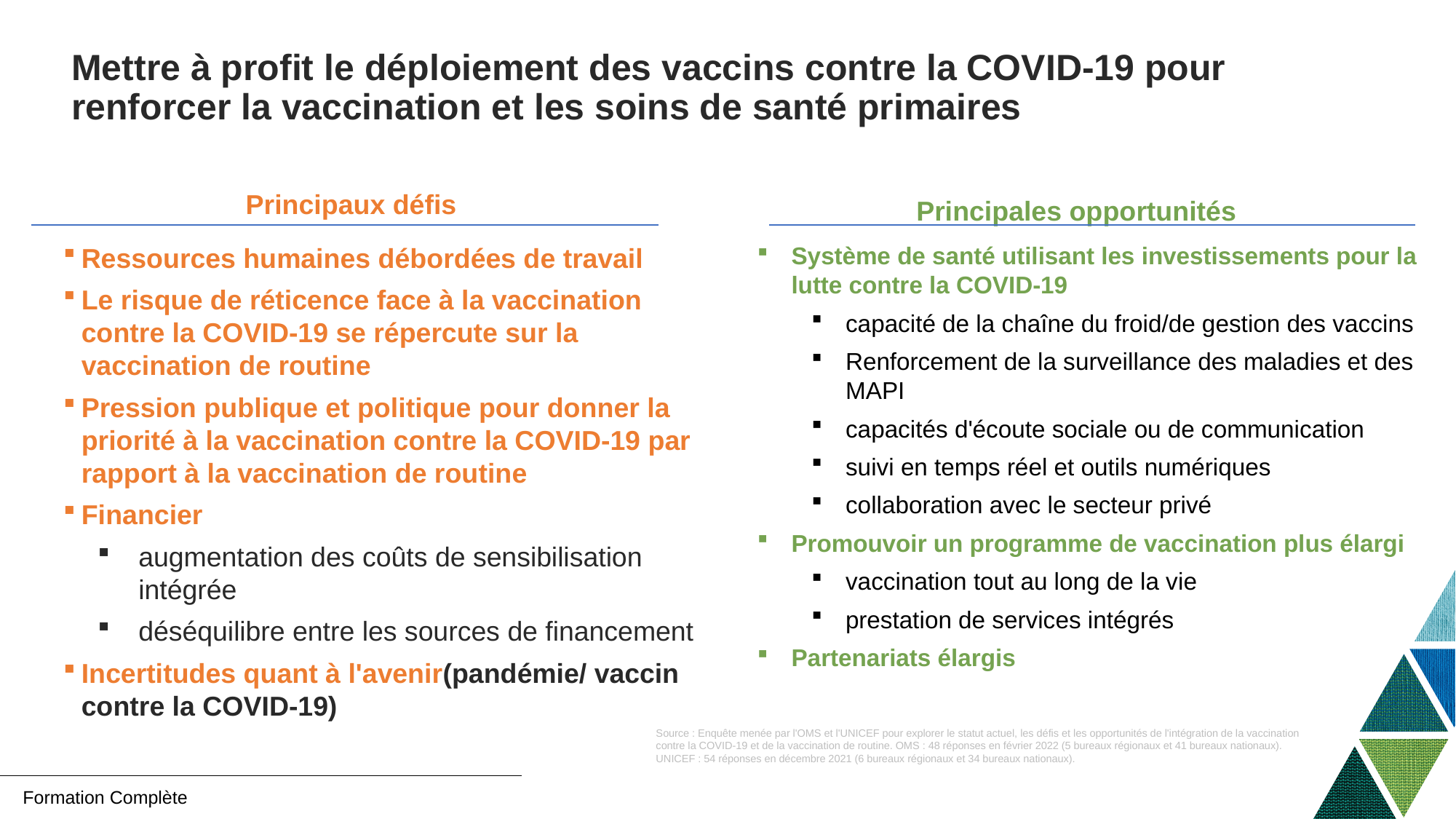

# Mettre à profit le déploiement des vaccins contre la COVID-19 pour renforcer la vaccination et les soins de santé primaires
Principaux défis
Principales opportunités
Ressources humaines débordées de travail
Le risque de réticence face à la vaccination contre la COVID-19 se répercute sur la vaccination de routine
Pression publique et politique pour donner la priorité à la vaccination contre la COVID-19 par rapport à la vaccination de routine
Financier
augmentation des coûts de sensibilisation intégrée
déséquilibre entre les sources de financement
Incertitudes quant à l'avenir(pandémie/ vaccin contre la COVID-19)
Système de santé utilisant les investissements pour la lutte contre la COVID-19
capacité de la chaîne du froid/de gestion des vaccins
Renforcement de la surveillance des maladies et des MAPI
capacités d'écoute sociale ou de communication
suivi en temps réel et outils numériques
collaboration avec le secteur privé
Promouvoir un programme de vaccination plus élargi
vaccination tout au long de la vie
prestation de services intégrés
Partenariats élargis

Source : Enquête menée par l'OMS et l'UNICEF pour explorer le statut actuel, les défis et les opportunités de l'intégration de la vaccination contre la COVID-19 et de la vaccination de routine. OMS : 48 réponses en février 2022 (5 bureaux régionaux et 41 bureaux nationaux). UNICEF : 54 réponses en décembre 2021 (6 bureaux régionaux et 34 bureaux nationaux).